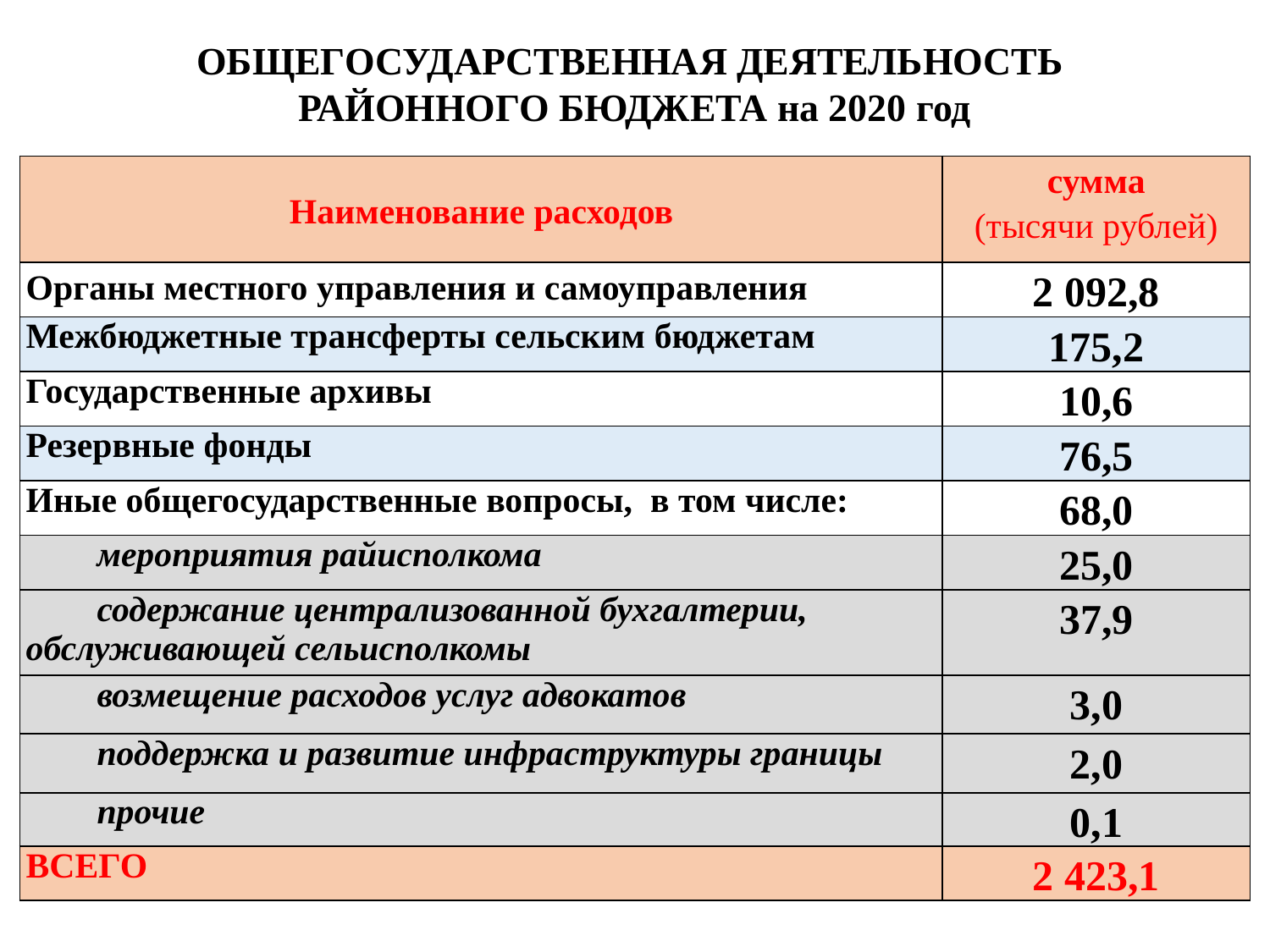

ОБЩЕГОСУДАРСТВЕННАЯ ДЕЯТЕЛЬНОСТЬ
РАЙОННОГО БЮДЖЕТА на 2020 год

| Наименование расходов | сумма (тысячи рублей) |
| --- | --- |
| Органы местного управления и самоуправления | 2 092,8 |
| Межбюджетные трансферты сельским бюджетам | 175,2 |
| Государственные архивы | 10,6 |
| Резервные фонды | 76,5 |
| Иные общегосударственные вопросы, в том числе: | 68,0 |
| мероприятия райисполкома | 25,0 |
| содержание централизованной бухгалтерии, обслуживающей сельисполкомы | 37,9 |
| возмещение расходов услуг адвокатов | 3,0 |
| поддержка и развитие инфраструктуры границы | 2,0 |
| прочие | 0,1 |
| ВСЕГО | 2 423,1 |